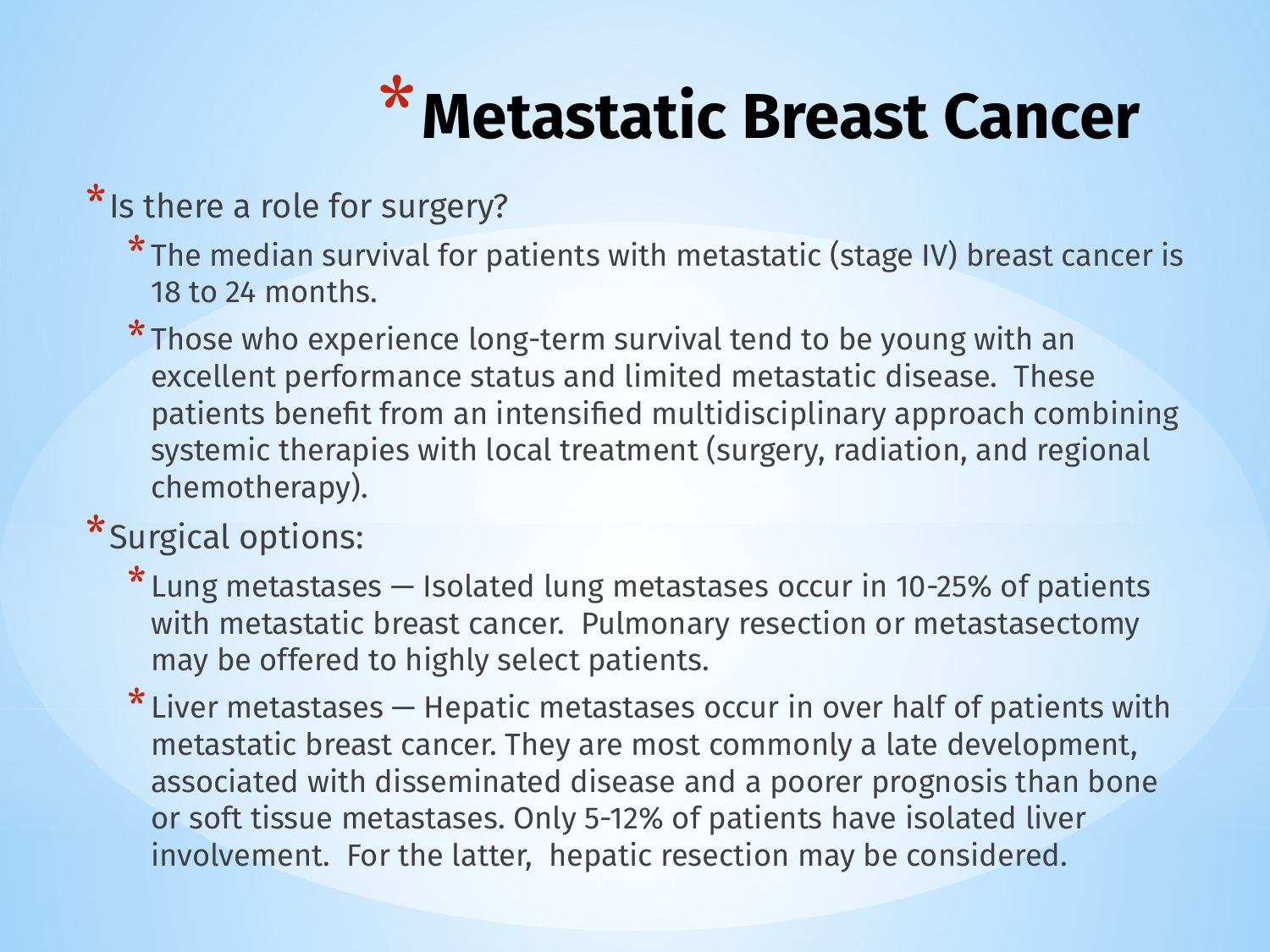

# Metastatic Breast Cancer
Is there a role for surgery?
The median survival for patients with metastatic (stage IV) breast cancer is 18 to 24 months.
Those who experience long-term survival tend to be young with an excellent performance status and limited metastatic disease.  These patients benefit from an intensified multidisciplinary approach combining systemic therapies with local treatment (surgery, radiation, and regional chemotherapy).
Surgical options:
Lung metastases — Isolated lung metastases occur in 10-25% of patients with metastatic breast cancer.  Pulmonary resection or metastasectomy may be offered to highly select patients.
Liver metastases — Hepatic metastases occur in over half of patients with metastatic breast cancer. They are most commonly a late development, associated with disseminated disease and a poorer prognosis than bone or soft tissue metastases. Only 5-12% of patients have isolated liver involvement.  For the latter,  hepatic resection may be considered.